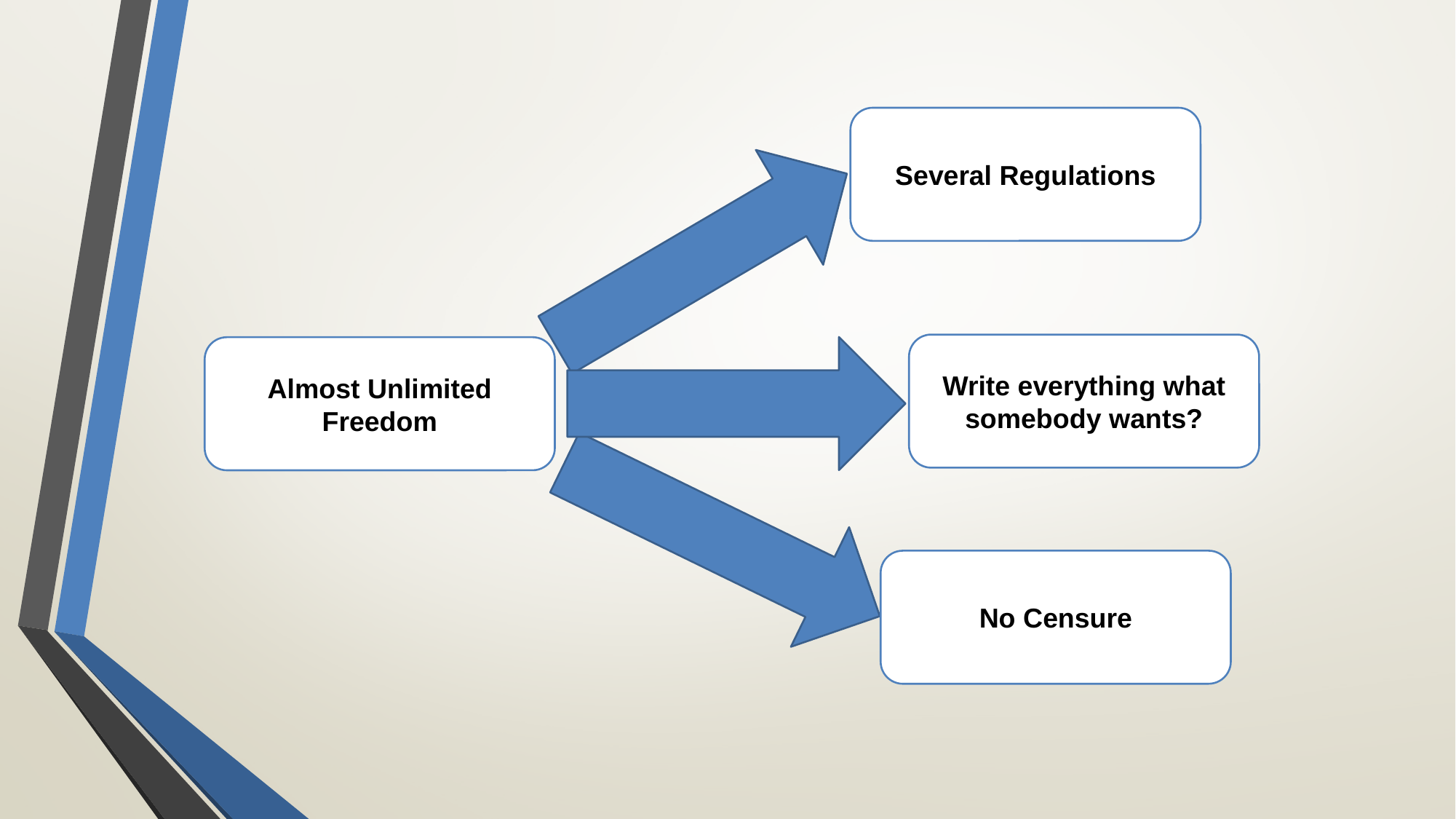

#
Several Regulations

Write everything what somebody wants?

Almost Unlimited Freedom

No Censure